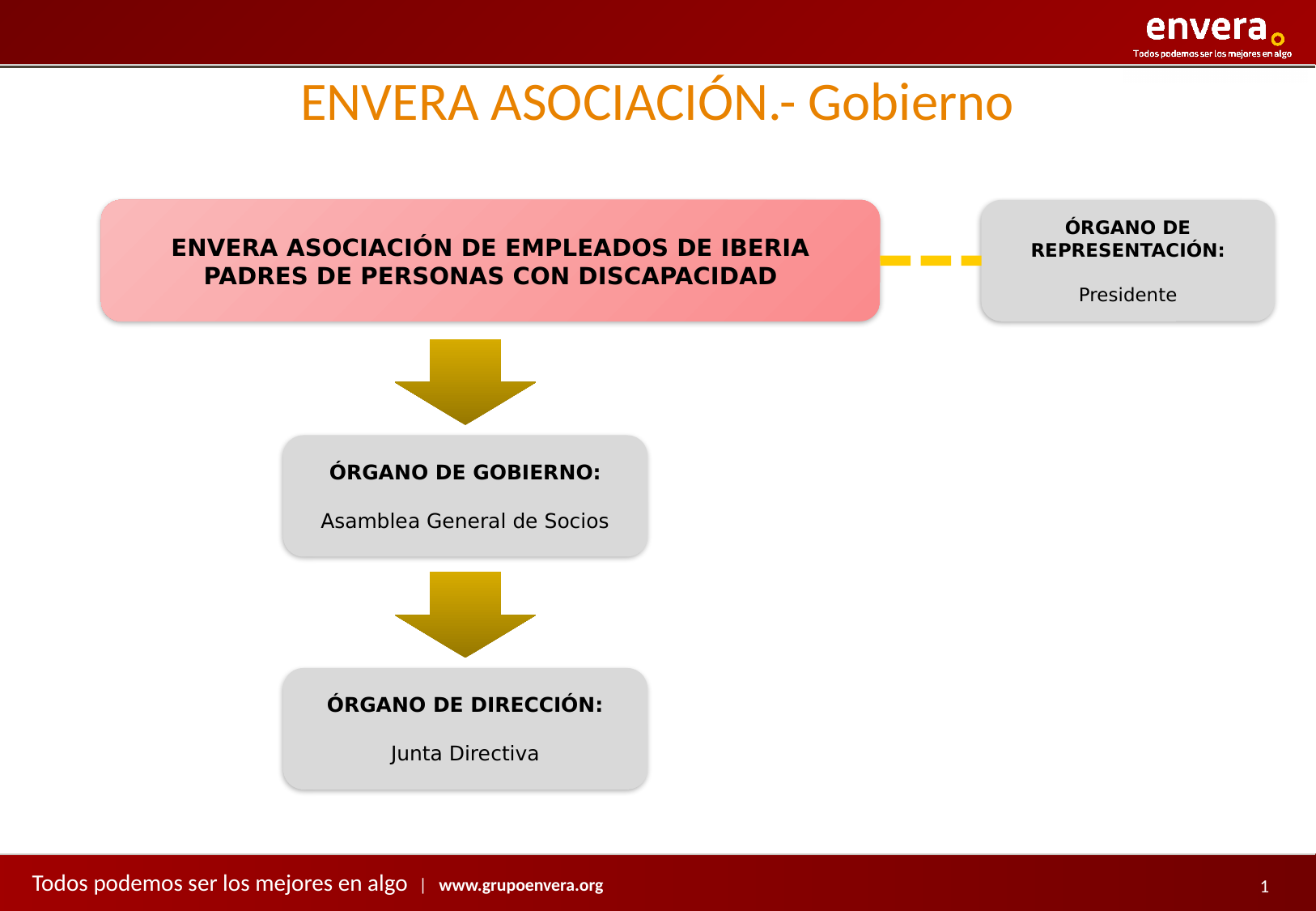

ENVERA ASOCIACIÓN.- Gobierno
ENVERA ASOCIACIÓN DE EMPLEADOS DE IBERIA PADRES DE PERSONAS CON DISCAPACIDAD
ÓRGANO DE REPRESENTACIÓN:

Presidente

ÓRGANO DE GOBIERNO:

Asamblea General de Socios

ÓRGANO DE DIRECCIÓN:

Junta Directiva